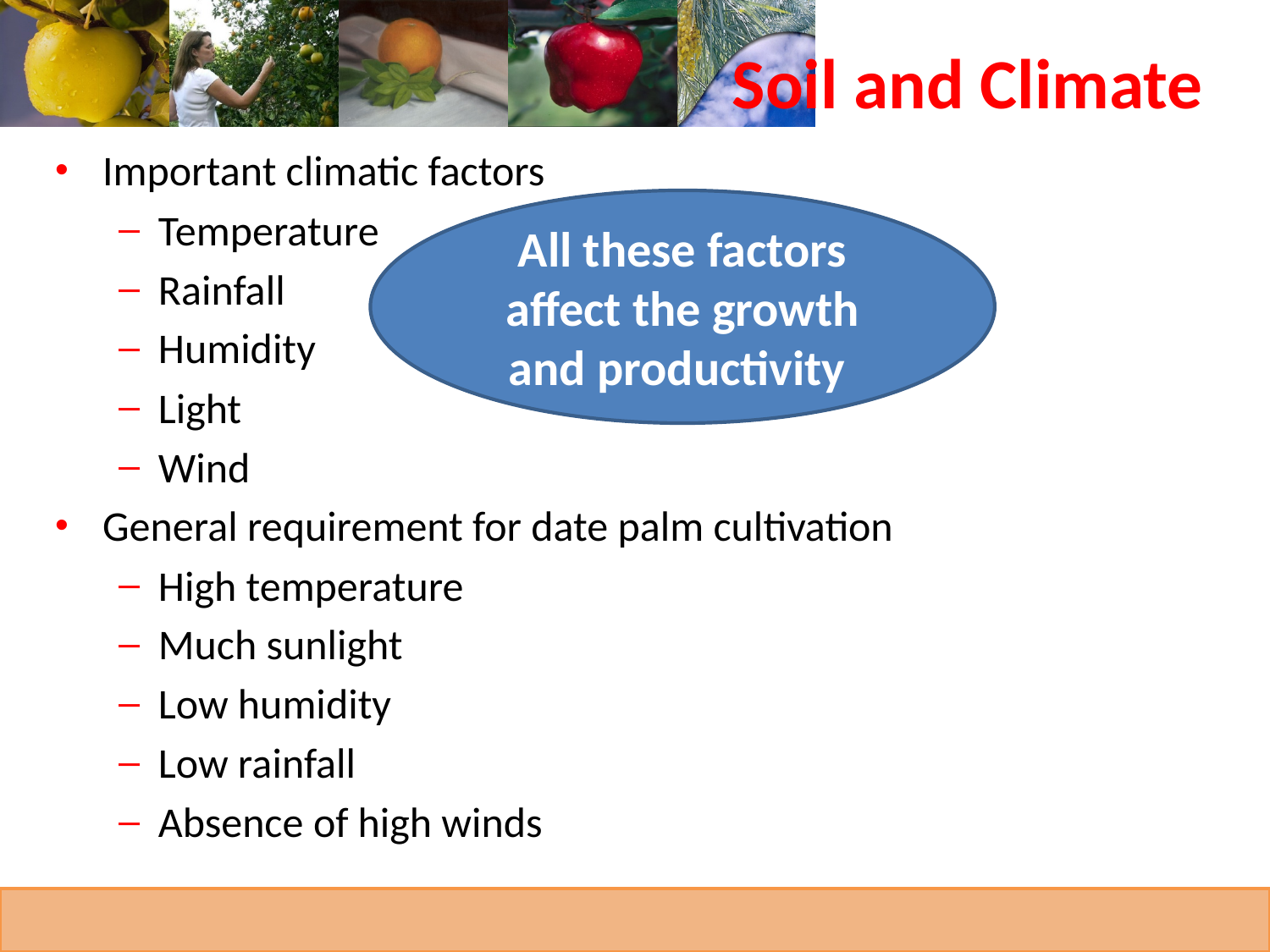

# Soil and Climate
Important climatic factors
Temperature
Rainfall
Humidity
Light
Wind
General requirement for date palm cultivation
High temperature
Much sunlight
Low humidity
Low rainfall
Absence of high winds
All these factors affect the growth and productivity